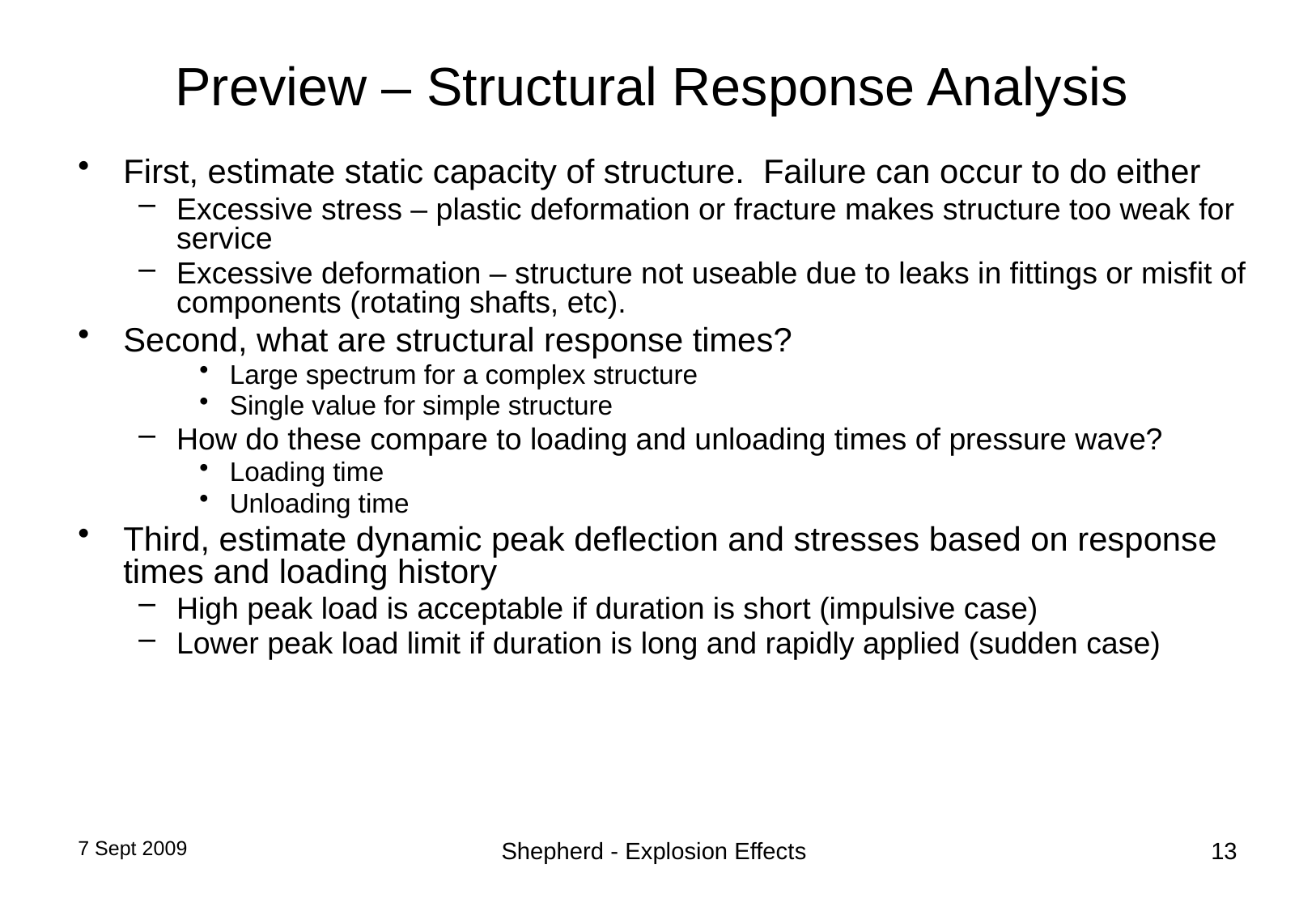

# Preview – Structural Response Analysis
First, estimate static capacity of structure.  Failure can occur to do either
Excessive stress – plastic deformation or fracture makes structure too weak for service
Excessive deformation – structure not useable due to leaks in fittings or misfit of components (rotating shafts, etc).
Second, what are structural response times?
Large spectrum for a complex structure
Single value for simple structure
How do these compare to loading and unloading times of pressure wave?
Loading time
Unloading time
Third, estimate dynamic peak deflection and stresses based on response times and loading history
High peak load is acceptable if duration is short (impulsive case)
Lower peak load limit if duration is long and rapidly applied (sudden case)
7 Sept 2009
Shepherd - Explosion Effects
13